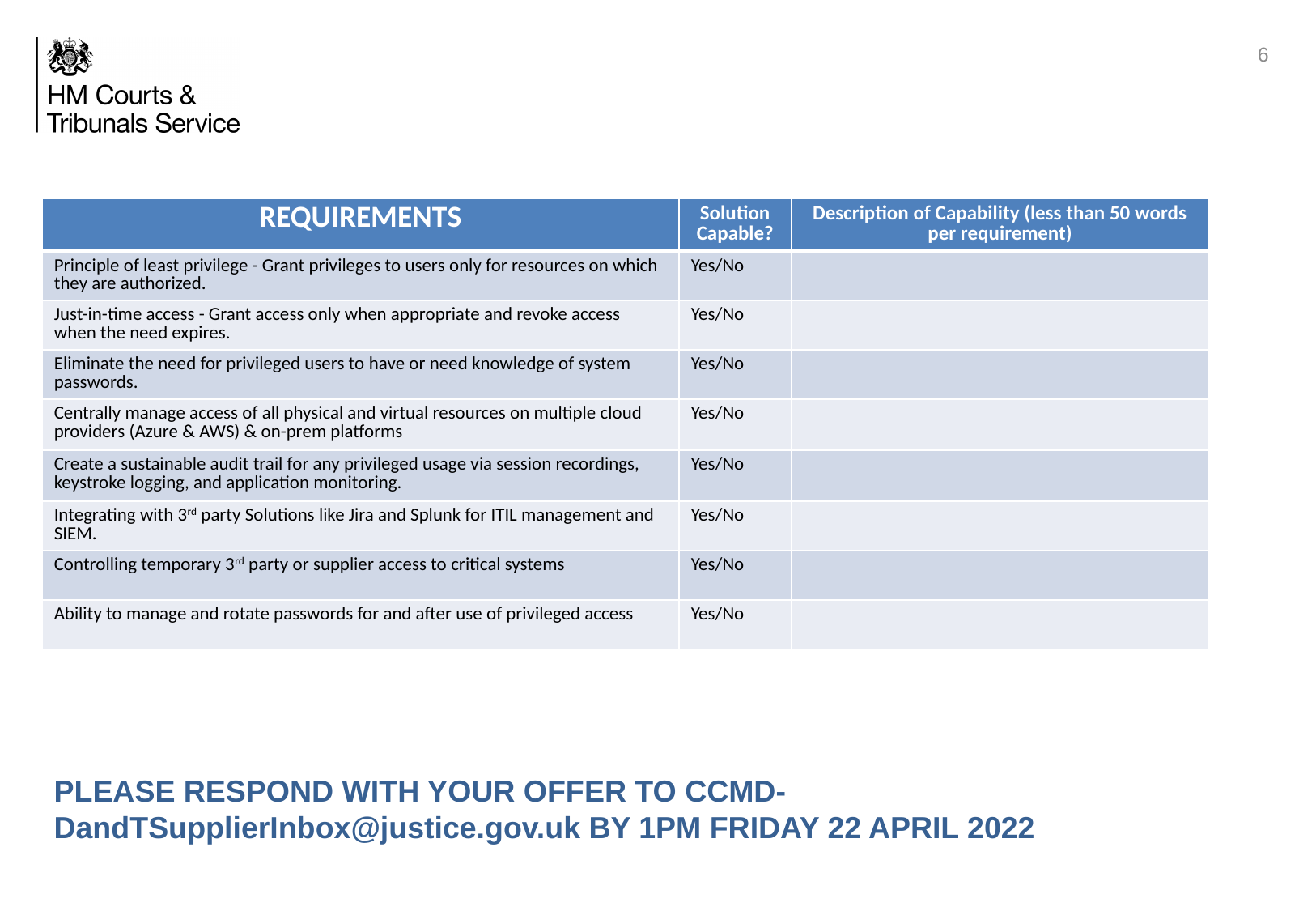

| REQUIREMENTS | Solution Capable? | Description of Capability (less than 50 words per requirement) |
| --- | --- | --- |
| Principle of least privilege - Grant privileges to users only for resources on which they are authorized. | Yes/No |  |
| Just-in-time access - Grant access only when appropriate and revoke access when the need expires. | Yes/No |  |
| Eliminate the need for privileged users to have or need knowledge of system passwords. | Yes/No |  |
| Centrally manage access of all physical and virtual resources on multiple cloud providers (Azure & AWS) & on-prem platforms | Yes/No |  |
| Create a sustainable audit trail for any privileged usage via session recordings, keystroke logging, and application monitoring. | Yes/No |  |
| Integrating with 3rd party Solutions like Jira and Splunk for ITIL management and SIEM. | Yes/No |  |
| Controlling temporary 3rd party or supplier access to critical systems | Yes/No |  |
| Ability to manage and rotate passwords for and after use of privileged access | Yes/No |  |
PLEASE RESPOND WITH YOUR OFFER TO CCMD-DandTSupplierInbox@justice.gov.uk BY 1PM FRIDAY 22 APRIL 2022